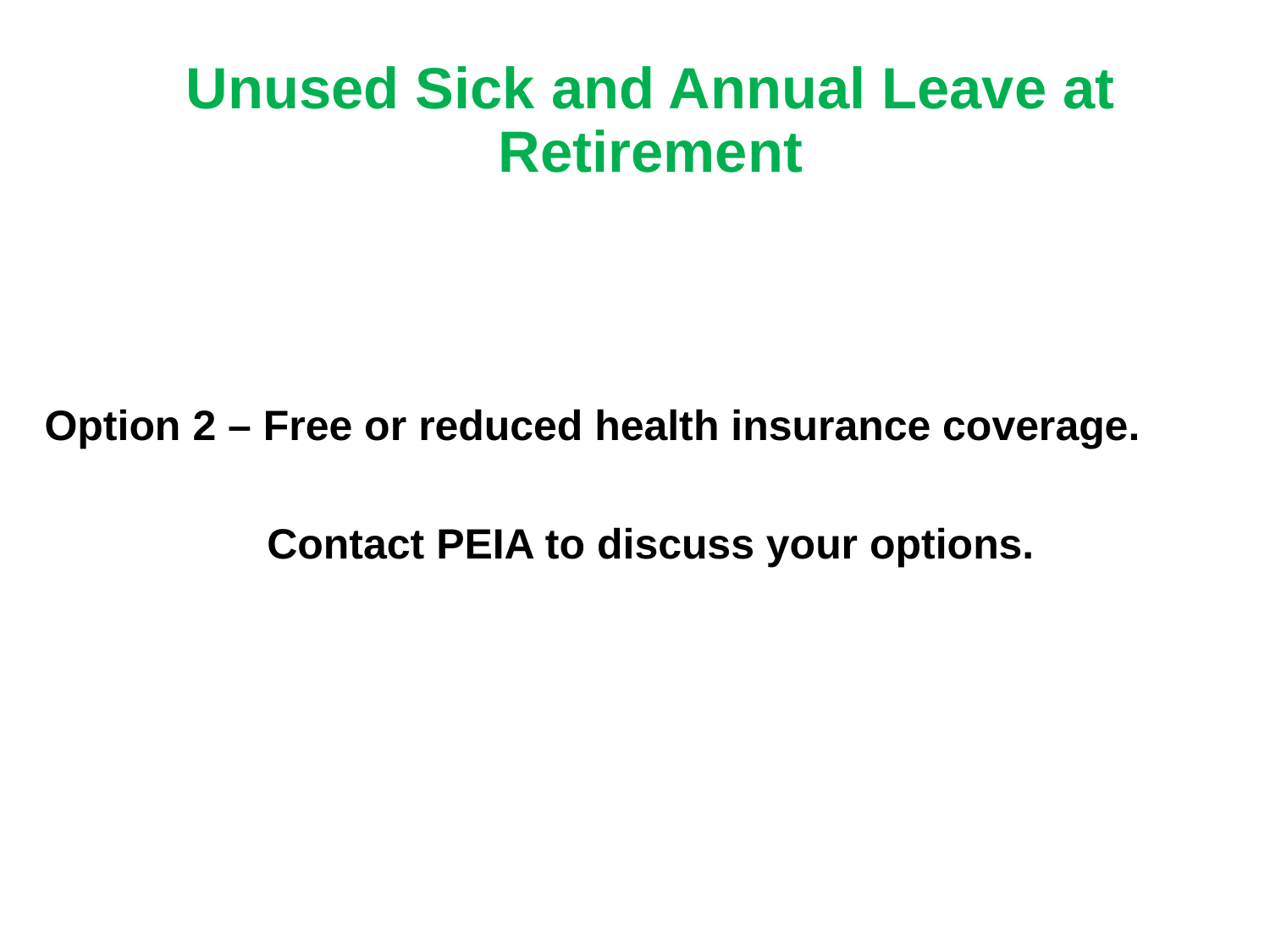

Unused Sick and Annual Leave at Retirement

Option 2 – Free or reduced health insurance coverage.

Contact PEIA to discuss your options.